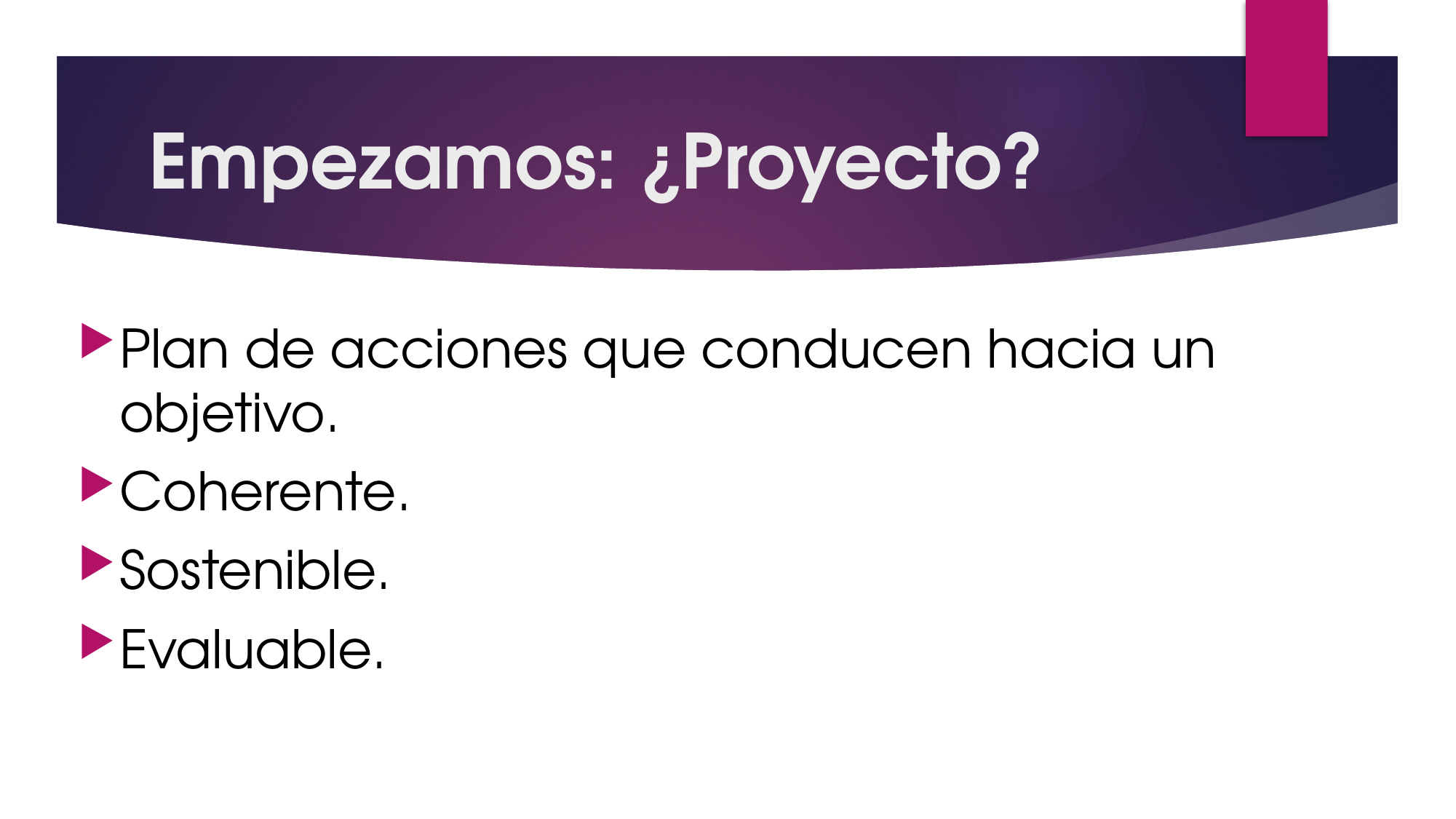

# Empezamos: ¿Proyecto?
Plan de acciones que conducen hacia un objetivo.
Coherente.
Sostenible.
Evaluable.